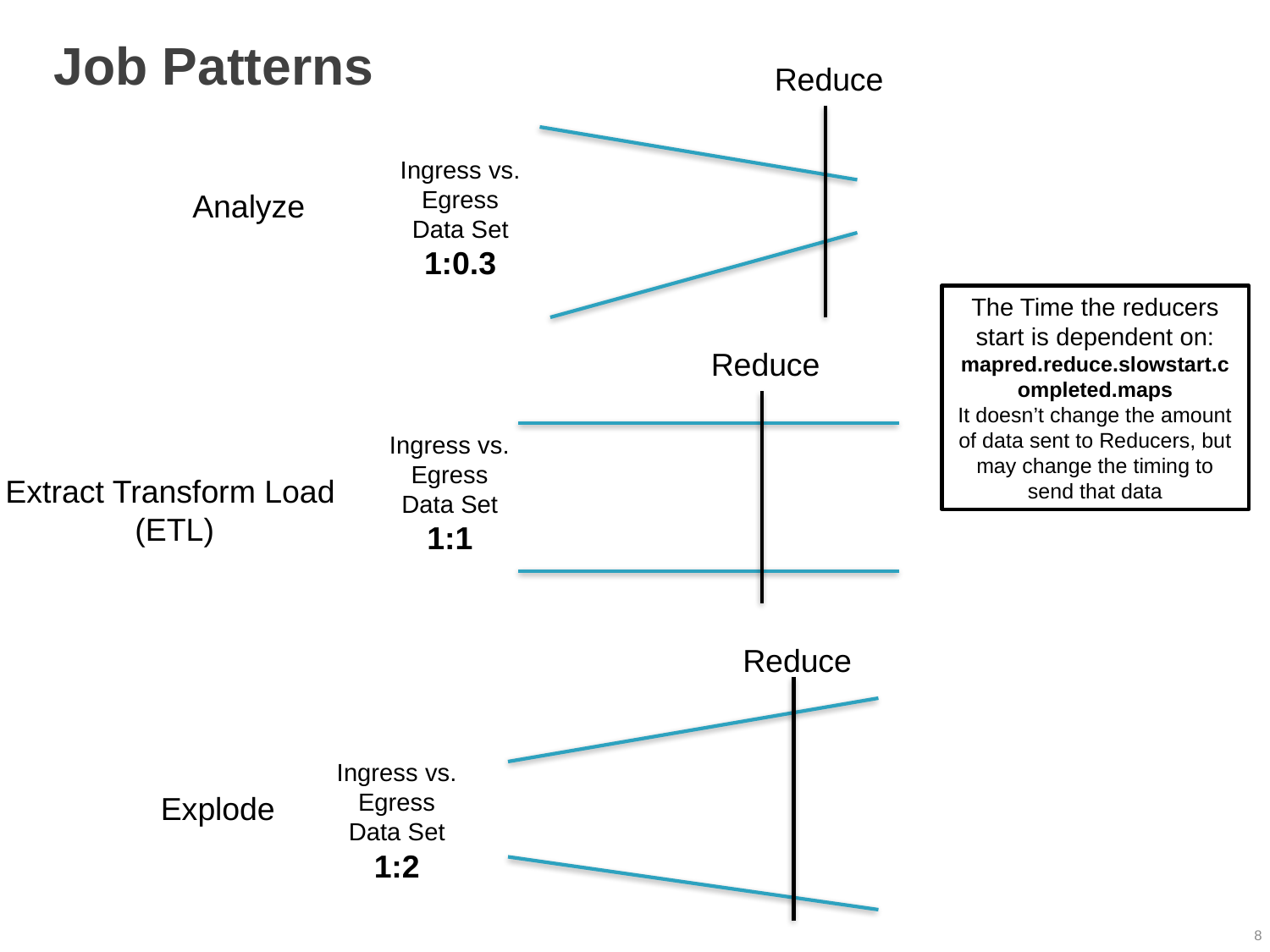

# Job Patterns
Reduce
Ingress vs. Egress Data Set
1:0.3
Analyze
The Time the reducers start is dependent on:
mapred.reduce.slowstart.completed.maps
It doesn’t change the amount of data sent to Reducers, but may change the timing to send that data
Reduce
Ingress vs. Egress Data Set
1:1
Extract Transform Load
(ETL)
Reduce
Ingress vs. Egress Data Set
1:2
Explode
8